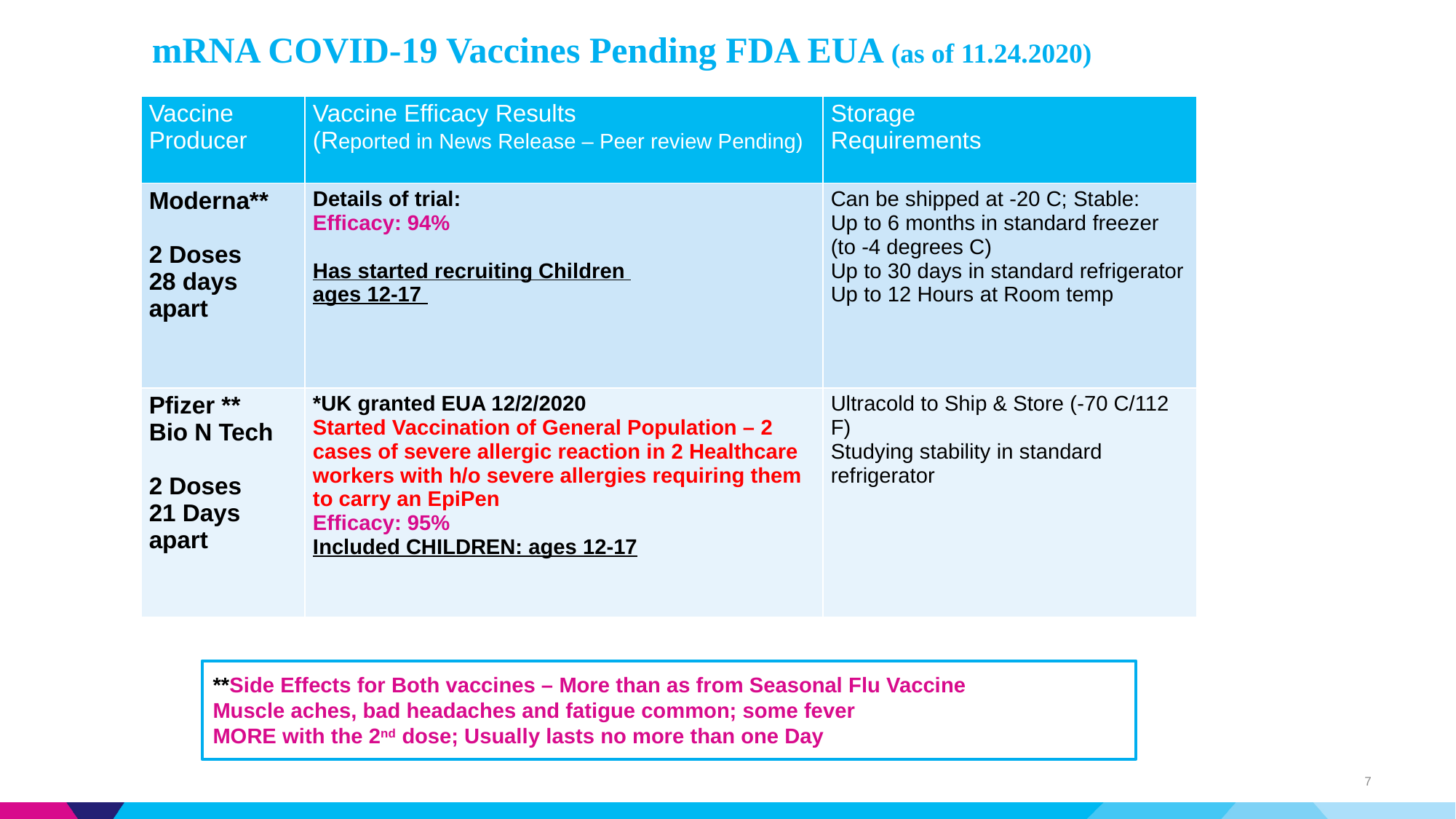

# mRNA COVID-19 Vaccines Pending FDA EUA (as of 11.24.2020)
| Vaccine Producer | Vaccine Efficacy Results (Reported in News Release – Peer review Pending) | Storage Requirements |
| --- | --- | --- |
| Moderna\*\* 2 Doses 28 days apart | Details of trial: Efficacy: 94% Has started recruiting Children ages 12-17 | Can be shipped at -20 C; Stable: Up to 6 months in standard freezer (to -4 degrees C) Up to 30 days in standard refrigerator Up to 12 Hours at Room temp |
| Pfizer \*\* Bio N Tech 2 Doses 21 Days apart | \*UK granted EUA 12/2/2020 Started Vaccination of General Population – 2 cases of severe allergic reaction in 2 Healthcare workers with h/o severe allergies requiring them to carry an EpiPen Efficacy: 95% Included CHILDREN: ages 12-17 | Ultracold to Ship & Store (-70 C/112 F) Studying stability in standard refrigerator |
**Side Effects for Both vaccines – More than as from Seasonal Flu Vaccine
Muscle aches, bad headaches and fatigue common; some fever
MORE with the 2nd dose; Usually lasts no more than one Day
7